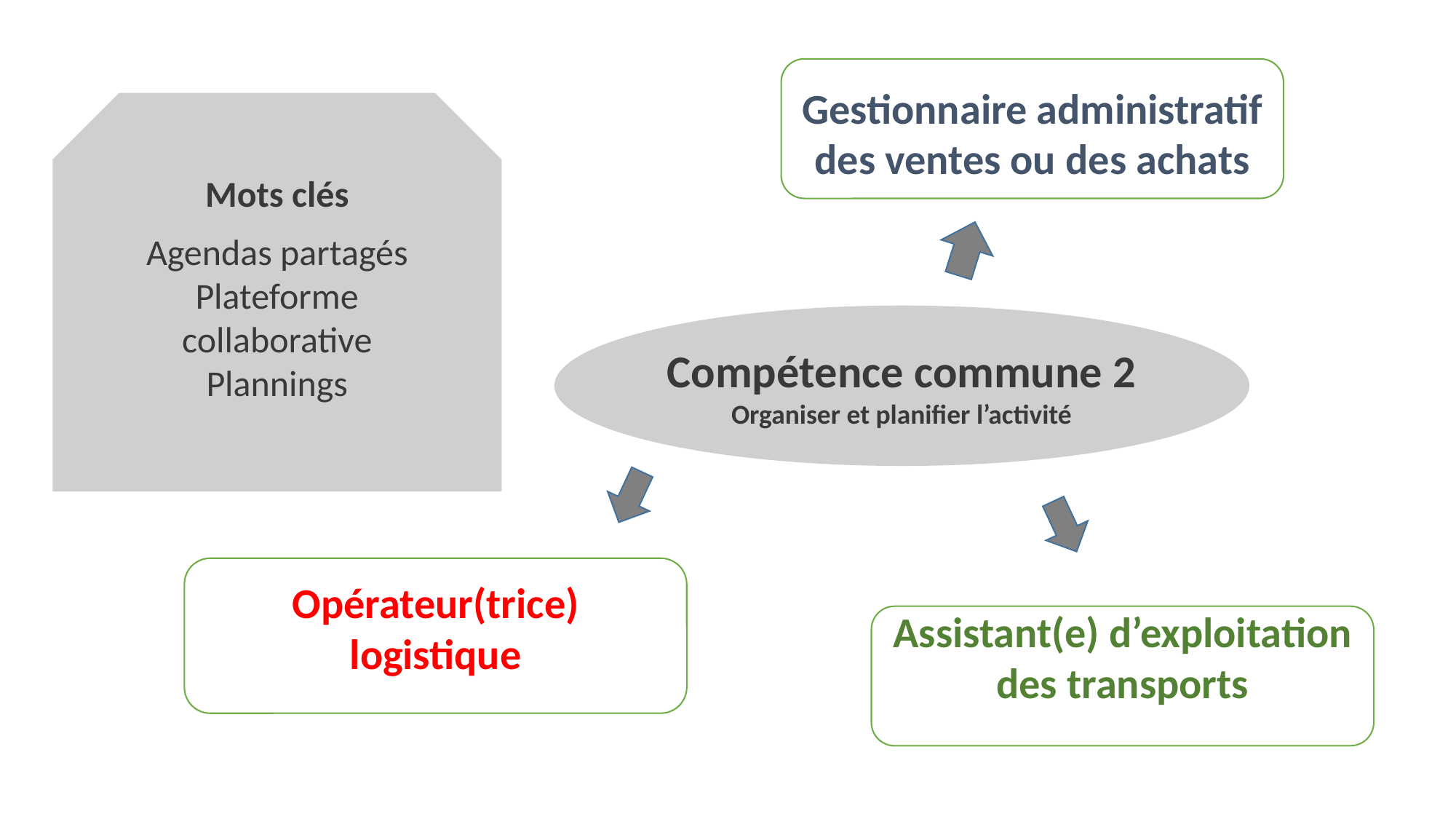

Gestionnaire administratif des ventes ou des achats

Mots clés

Agendas partagés
Plateforme collaborative
Plannings

Compétence commune 2
Organiser et planifier l’activité

Opérateur(trice) logistique

Assistant(e) d’exploitation des transports